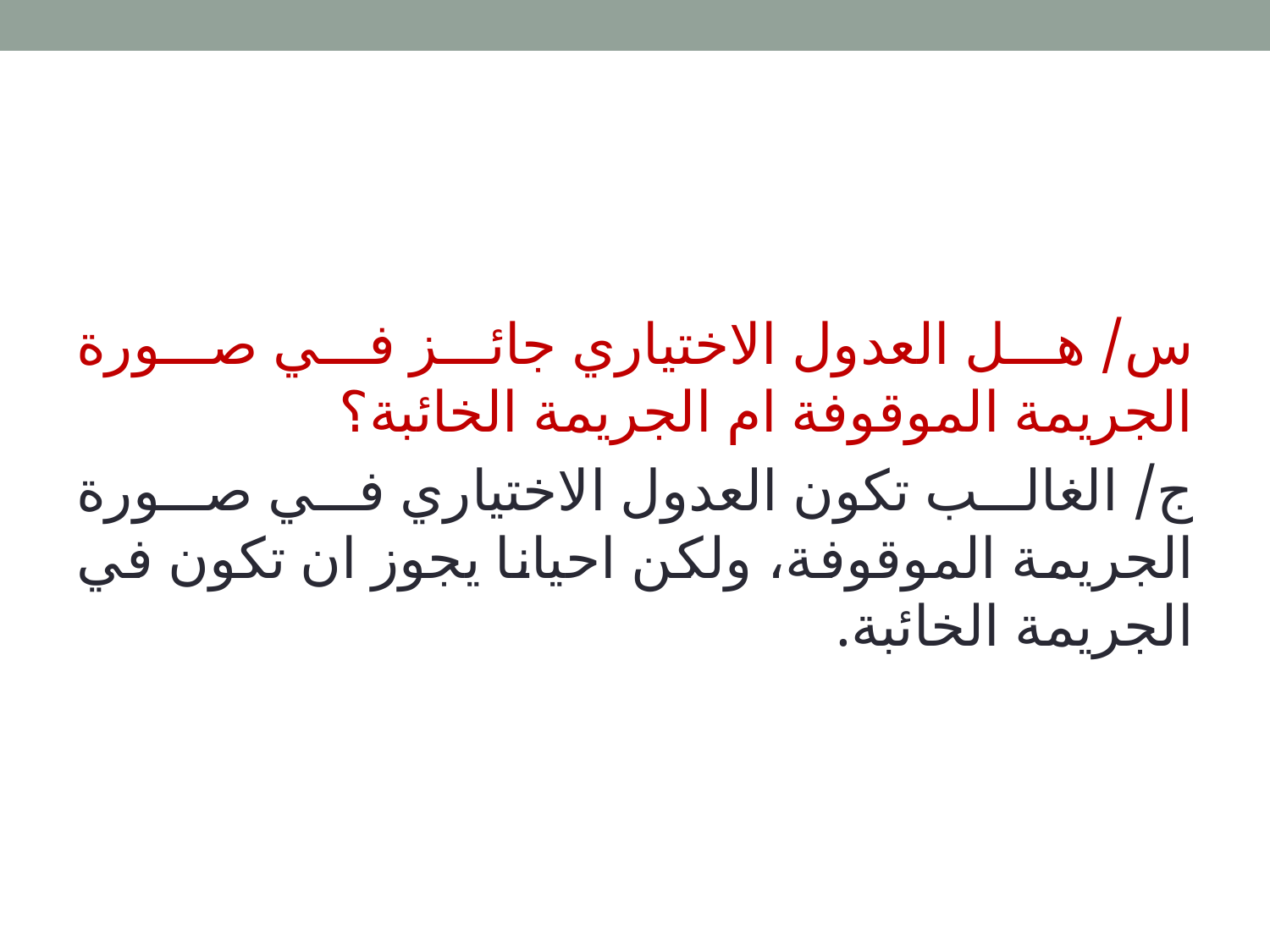

س/ هل العدول الاختياري جائز في صورة الجريمة الموقوفة ام الجريمة الخائبة؟
ج/ الغالب تكون العدول الاختياري في صورة الجريمة الموقوفة، ولكن احيانا يجوز ان تكون في الجريمة الخائبة.